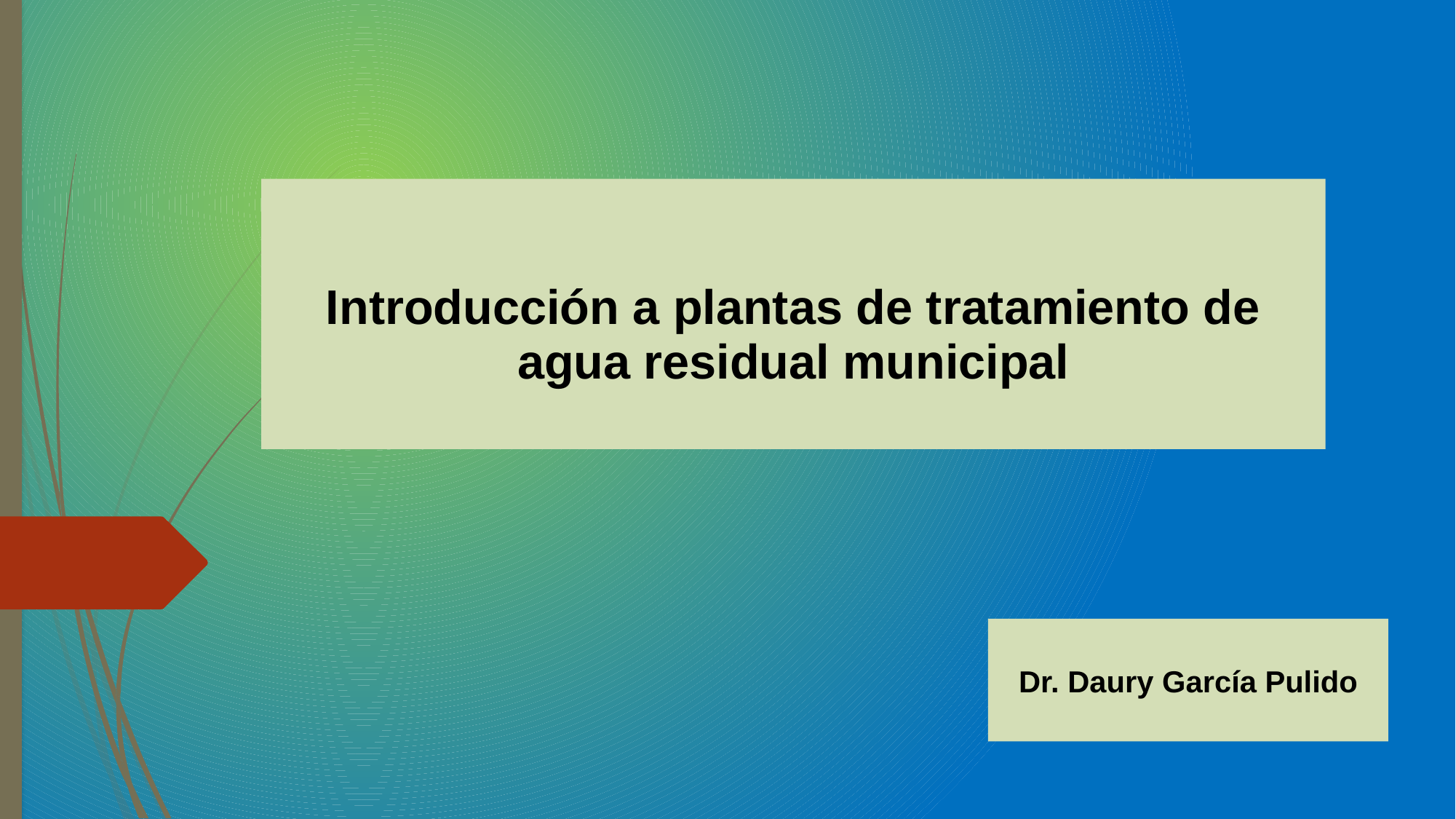

# Introducción a plantas de tratamiento de agua residual municipal

Dr. Daury García Pulido